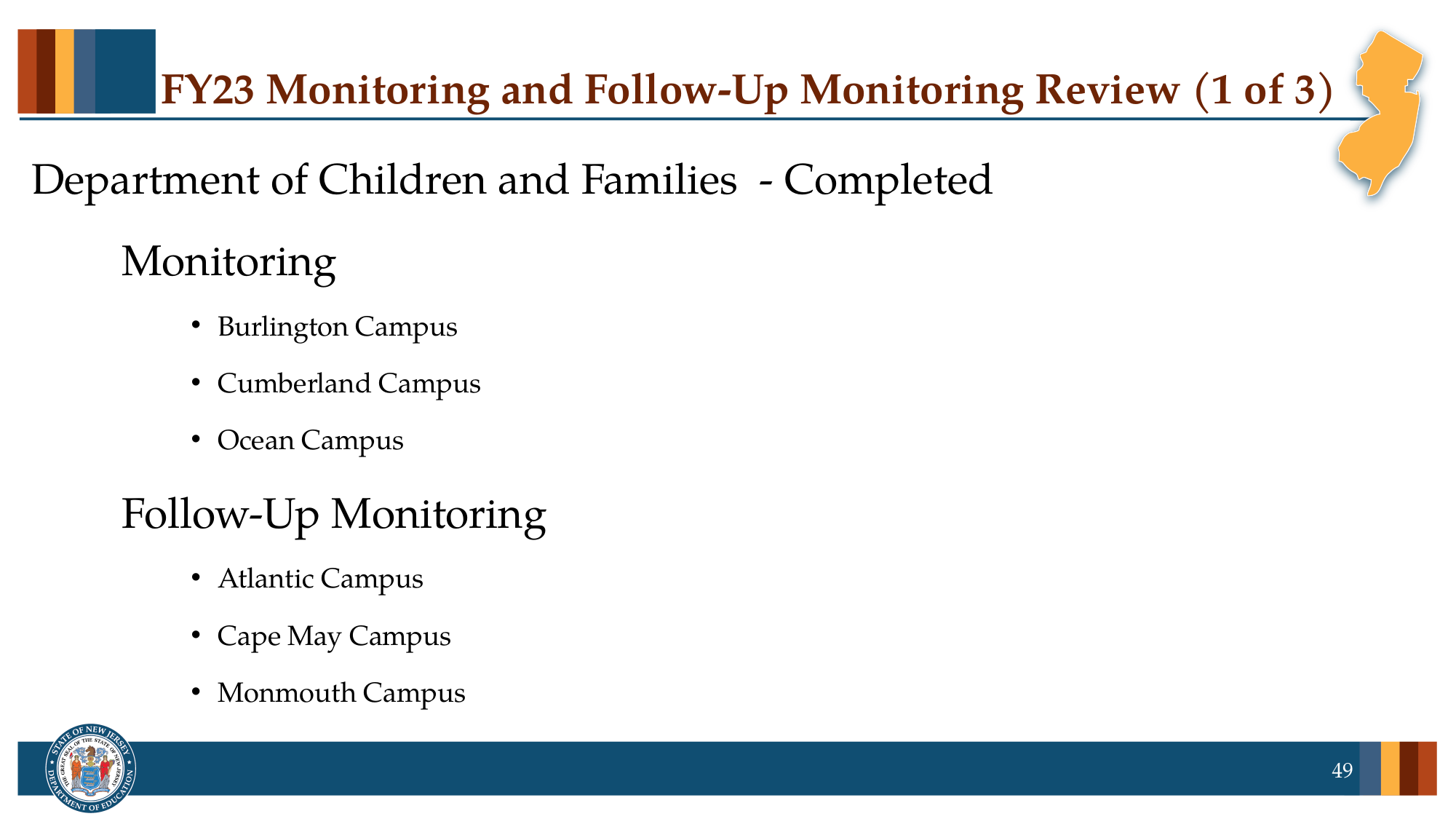

# FY23 Monitoring and Follow-Up Monitoring Review (1 of 3)
Department of Children and Families  - Completed
	Monitoring
Burlington Campus
Cumberland Campus
Ocean Campus
	Follow-Up Monitoring
Atlantic Campus
Cape May Campus
Monmouth Campus

49